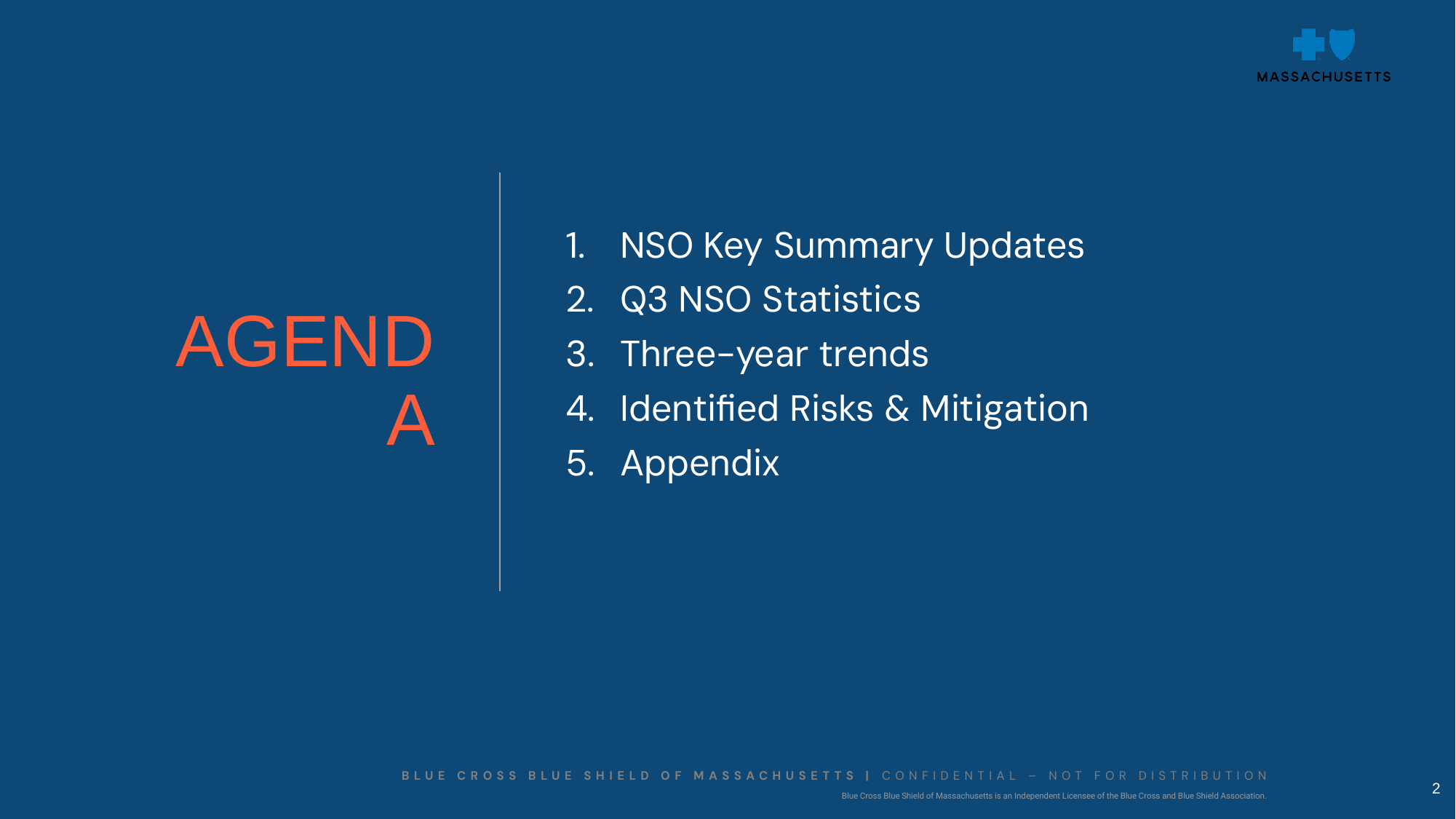

AGENDA
NSO Key Summary Updates
Q3 NSO Statistics
Three-year trends
Identified Risks & Mitigation
Appendix